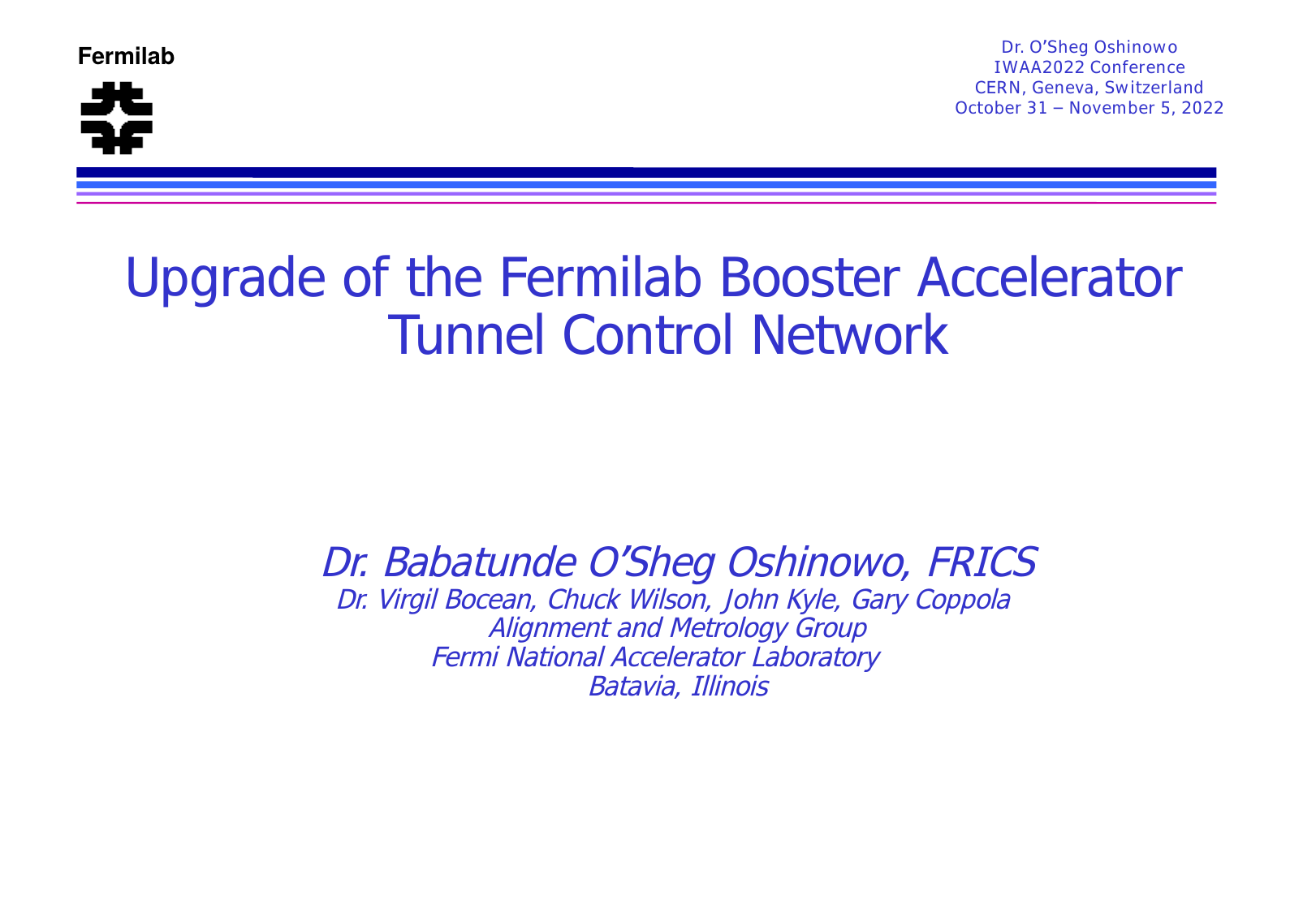

Upgrade of the Fermilab Booster Accelerator Tunnel Control Network
Dr. Babatunde O’Sheg Oshinowo, FRICS
Dr. Virgil Bocean, Chuck Wilson, John Kyle, Gary Coppola
Alignment and Metrology Group
 Fermi National Accelerator Laboratory
Batavia, Illinois